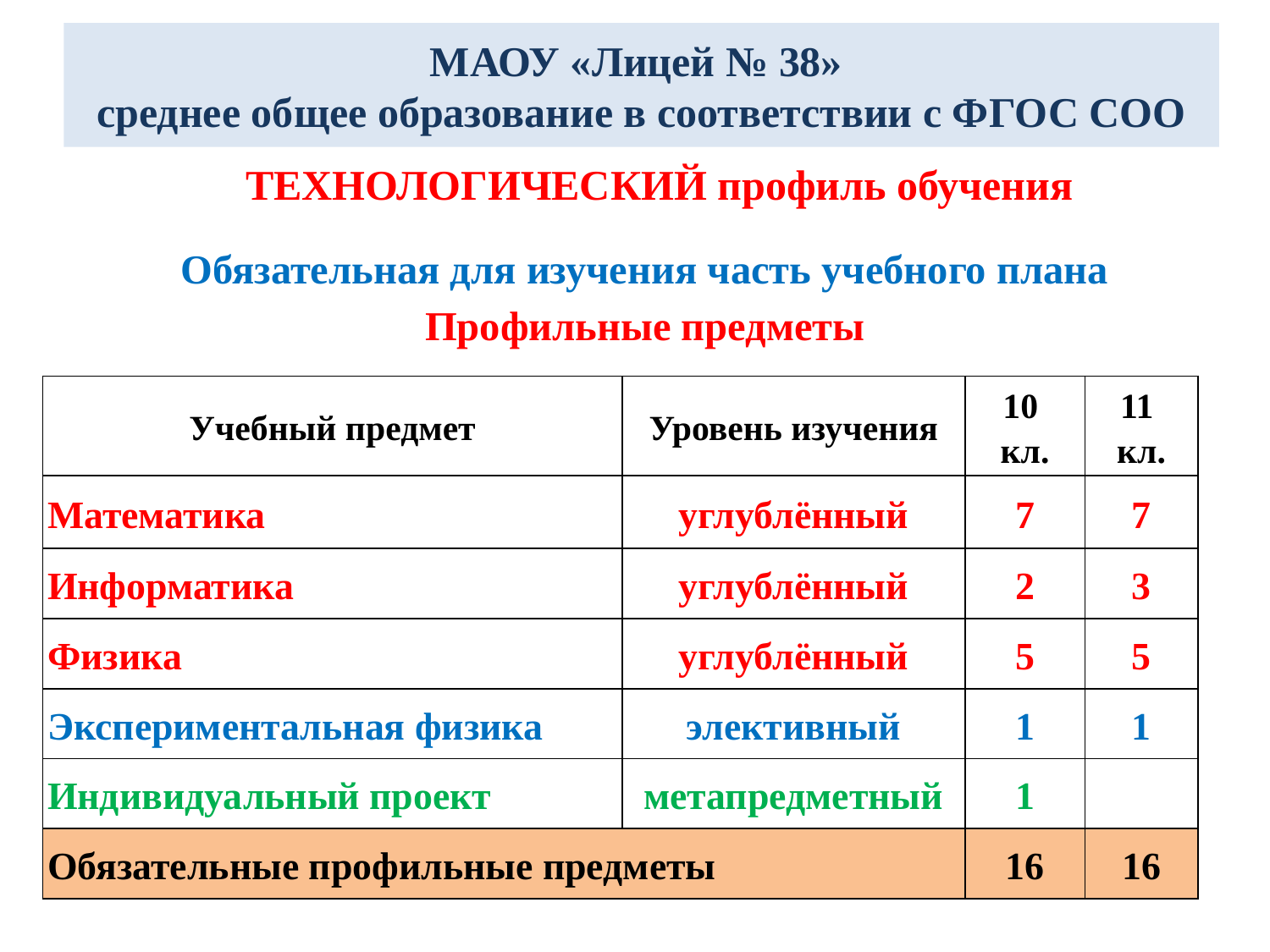

МАОУ «Лицей № 38»
среднее общее образование в соответствии с ФГОС СОО
ТЕХНОЛОГИЧЕСКИЙ профиль обучения
Обязательная для изучения часть учебного плана
Профильные предметы

| Учебный предмет | Уровень изучения | 10 кл. | 11 кл. |
| --- | --- | --- | --- |
| Математика | углублённый | 7 | 7 |
| Информатика | углублённый | 2 | 3 |
| Физика | углублённый | 5 | 5 |
| Экспериментальная физика | элективный | 1 | 1 |
| Индивидуальный проект | метапредметный | 1 |  |
| Обязательные профильные предметы |  | 16 | 16 |